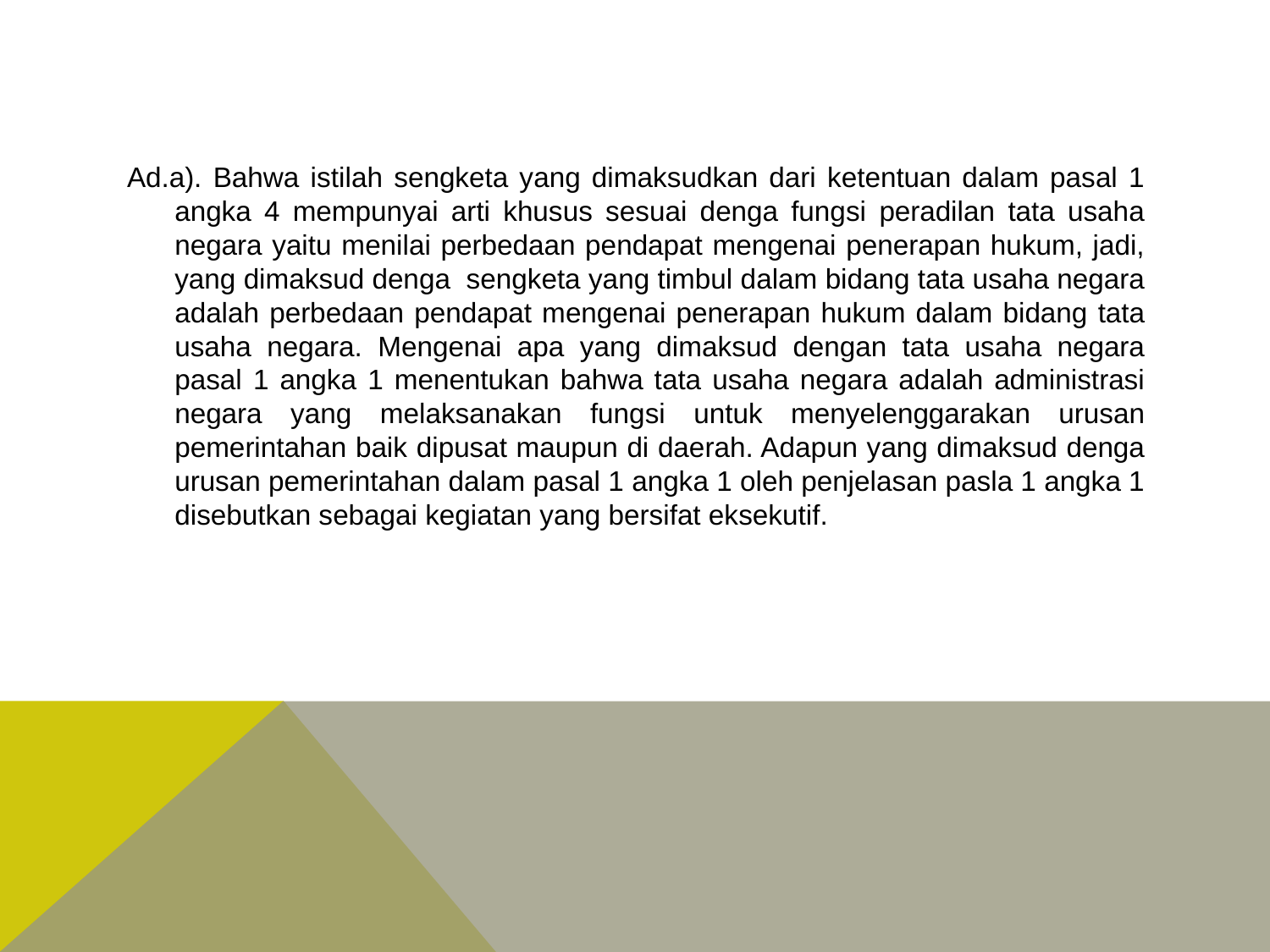

#
Ad.a). Bahwa istilah sengketa yang dimaksudkan dari ketentuan dalam pasal 1 angka 4 mempunyai arti khusus sesuai denga fungsi peradilan tata usaha negara yaitu menilai perbedaan pendapat mengenai penerapan hukum, jadi, yang dimaksud denga  sengketa yang timbul dalam bidang tata usaha negara adalah perbedaan pendapat mengenai penerapan hukum dalam bidang tata usaha negara. Mengenai apa yang dimaksud dengan tata usaha negara pasal 1 angka 1 menentukan bahwa tata usaha negara adalah administrasi negara yang melaksanakan fungsi untuk menyelenggarakan urusan pemerintahan baik dipusat maupun di daerah. Adapun yang dimaksud denga urusan pemerintahan dalam pasal 1 angka 1 oleh penjelasan pasla 1 angka 1 disebutkan sebagai kegiatan yang bersifat eksekutif.